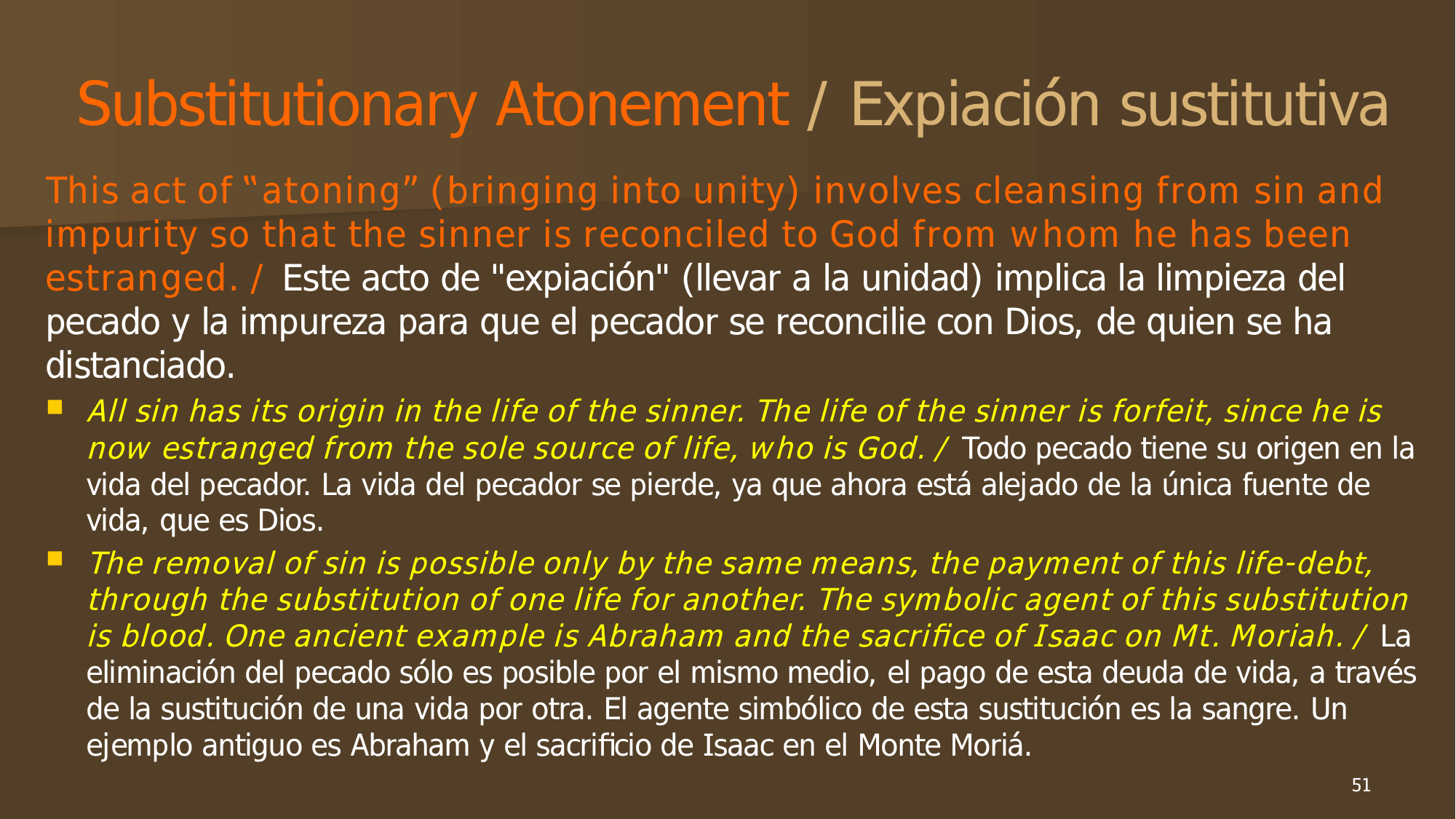

# Substitutionary Atonement / Expiación sustitutiva
This act of “atoning” (bringing into unity) involves cleansing from sin and impurity so that the sinner is reconciled to God from whom he has been estranged. / Este acto de "expiación" (llevar a la unidad) implica la limpieza del pecado y la impureza para que el pecador se reconcilie con Dios, de quien se ha distanciado.
All sin has its origin in the life of the sinner. The life of the sinner is forfeit, since he is now estranged from the sole source of life, who is God. / Todo pecado tiene su origen en la vida del pecador. La vida del pecador se pierde, ya que ahora está alejado de la única fuente de vida, que es Dios.
The removal of sin is possible only by the same means, the payment of this life-debt, through the substitution of one life for another. The symbolic agent of this substitution is blood. One ancient example is Abraham and the sacrifice of Isaac on Mt. Moriah. / La eliminación del pecado sólo es posible por el mismo medio, el pago de esta deuda de vida, a través de la sustitución de una vida por otra. El agente simbólico de esta sustitución es la sangre. Un ejemplo antiguo es Abraham y el sacrificio de Isaac en el Monte Moriá.
51